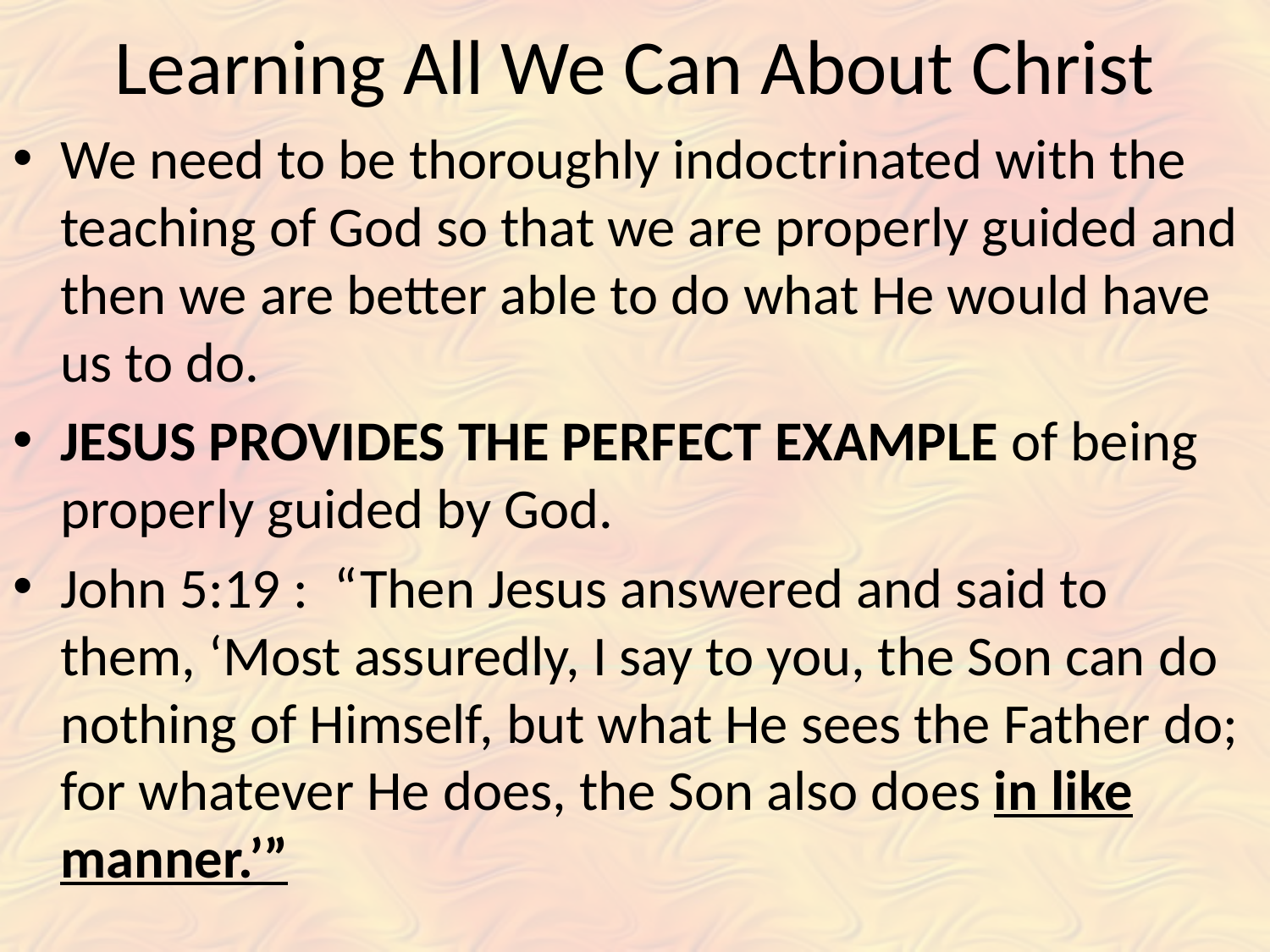

# Learning All We Can About Christ
We need to be thoroughly indoctrinated with the teaching of God so that we are properly guided and then we are better able to do what He would have us to do.
JESUS PROVIDES THE PERFECT EXAMPLE of being properly guided by God.
John 5:19 :  “Then Jesus answered and said to them, ‘Most assuredly, I say to you, the Son can do nothing of Himself, but what He sees the Father do; for whatever He does, the Son also does in like manner.’”